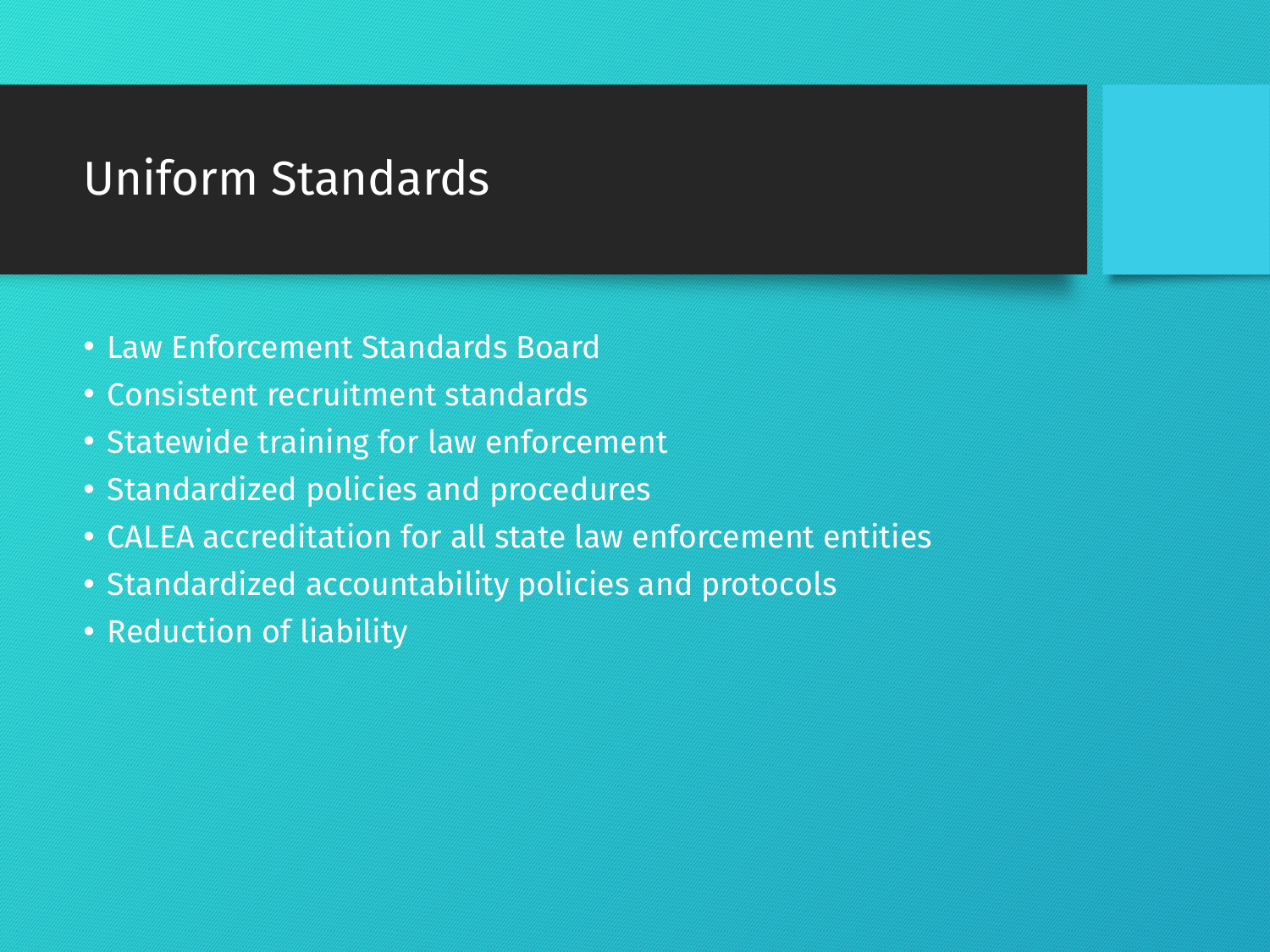

# Uniform Standards
Law Enforcement Standards Board
Consistent recruitment standards
Statewide training for law enforcement
Standardized policies and procedures
CALEA accreditation for all state law enforcement entities
Standardized accountability policies and protocols
Reduction of liability